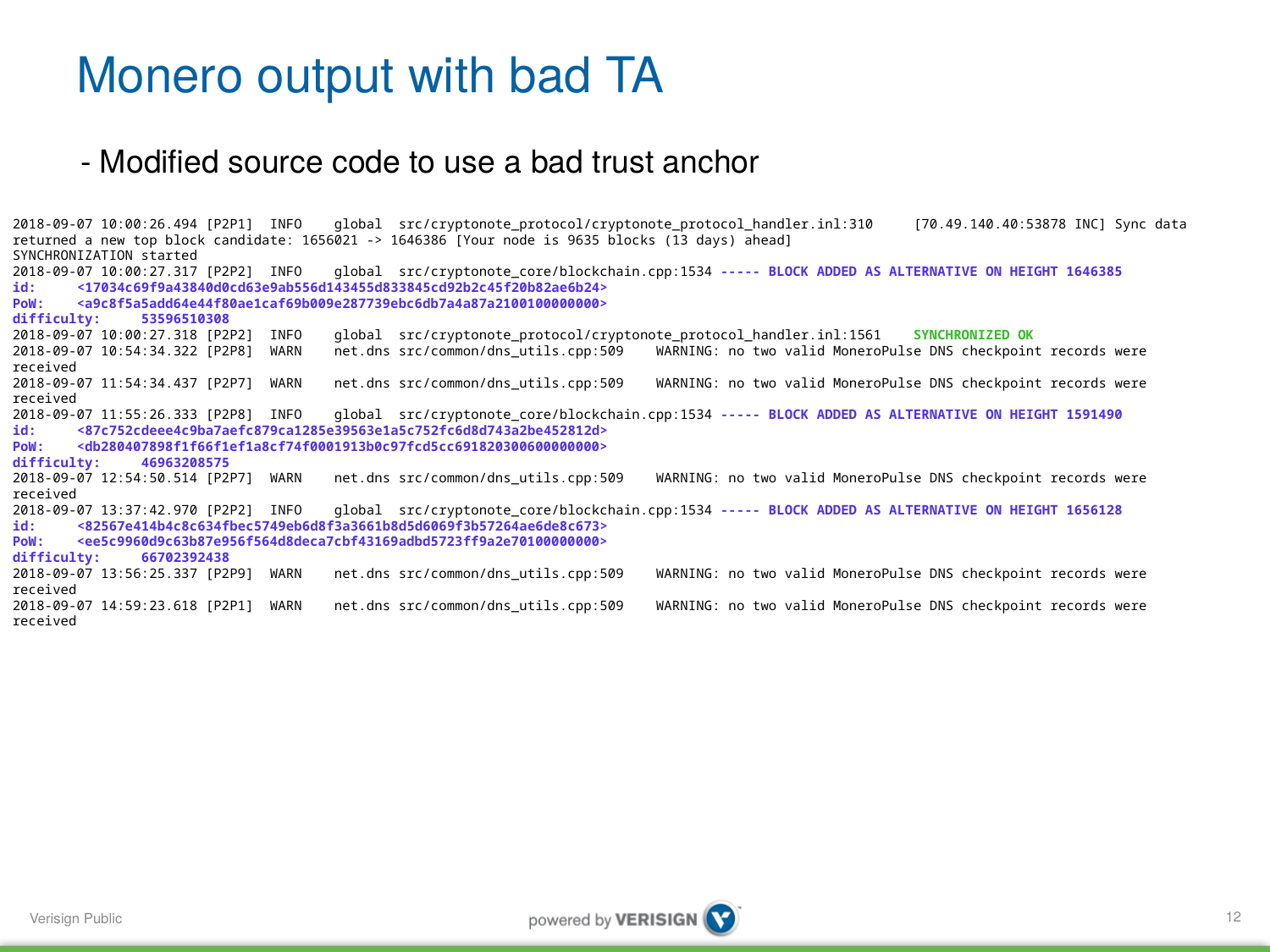

# Monero output with bad TA
- Modified source code to use a bad trust anchor
2018-09-07 10:00:26.494 [P2P1]  INFO    global  src/cryptonote_protocol/cryptonote_protocol_handler.inl:310     [70.49.140.40:53878 INC] Sync data returned a new top block candidate: 1656021 -> 1646386 [Your node is 9635 blocks (13 days) ahead]
SYNCHRONIZATION started
2018-09-07 10:00:27.317 [P2P2]  INFO    global  src/cryptonote_core/blockchain.cpp:1534 ----- BLOCK ADDED AS ALTERNATIVE ON HEIGHT 1646385
id:     <17034c69f9a43840d0cd63e9ab556d143455d833845cd92b2c45f20b82ae6b24>
PoW:    <a9c8f5a5add64e44f80ae1caf69b009e287739ebc6db7a4a87a2100100000000>
difficulty:     53596510308
2018-09-07 10:00:27.318 [P2P2]  INFO    global  src/cryptonote_protocol/cryptonote_protocol_handler.inl:1561    SYNCHRONIZED OK
2018-09-07 10:54:34.322 [P2P8]  WARN    net.dns src/common/dns_utils.cpp:509    WARNING: no two valid MoneroPulse DNS checkpoint records were received
2018-09-07 11:54:34.437 [P2P7]  WARN    net.dns src/common/dns_utils.cpp:509    WARNING: no two valid MoneroPulse DNS checkpoint records were received
2018-09-07 11:55:26.333 [P2P8]  INFO    global  src/cryptonote_core/blockchain.cpp:1534 ----- BLOCK ADDED AS ALTERNATIVE ON HEIGHT 1591490
id:     <87c752cdeee4c9ba7aefc879ca1285e39563e1a5c752fc6d8d743a2be452812d>
PoW:    <db280407898f1f66f1ef1a8cf74f0001913b0c97fcd5cc691820300600000000>
difficulty:     46963208575
2018-09-07 12:54:50.514 [P2P7]  WARN    net.dns src/common/dns_utils.cpp:509    WARNING: no two valid MoneroPulse DNS checkpoint records were received
2018-09-07 13:37:42.970 [P2P2]  INFO    global  src/cryptonote_core/blockchain.cpp:1534 ----- BLOCK ADDED AS ALTERNATIVE ON HEIGHT 1656128
id:     <82567e414b4c8c634fbec5749eb6d8f3a3661b8d5d6069f3b57264ae6de8c673>
PoW:    <ee5c9960d9c63b87e956f564d8deca7cbf43169adbd5723ff9a2e70100000000>
difficulty:     66702392438
2018-09-07 13:56:25.337 [P2P9]  WARN    net.dns src/common/dns_utils.cpp:509    WARNING: no two valid MoneroPulse DNS checkpoint records were received
2018-09-07 14:59:23.618 [P2P1]  WARN    net.dns src/common/dns_utils.cpp:509    WARNING: no two valid MoneroPulse DNS checkpoint records were received
12